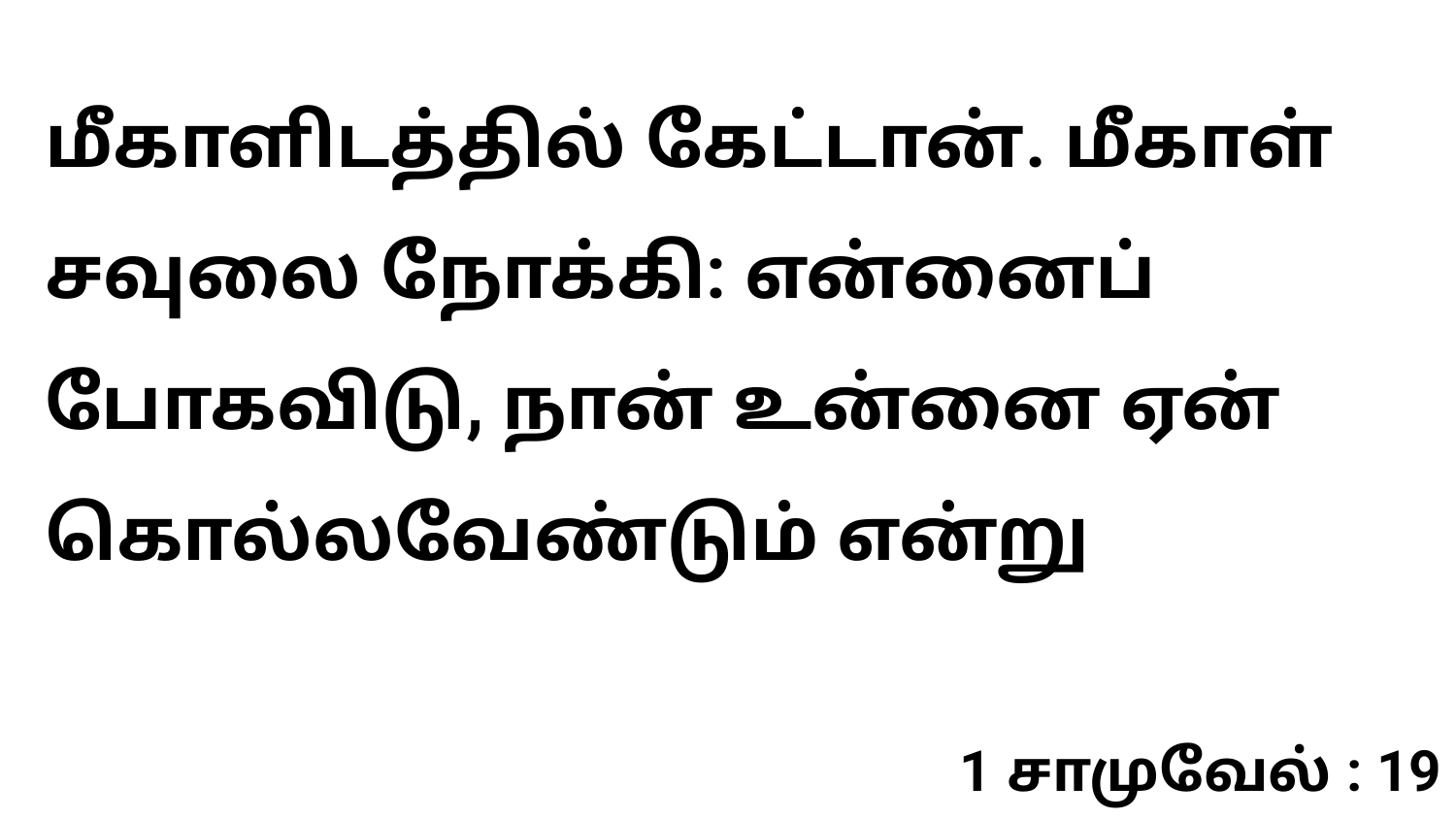

மீகாளிடத்தில் கேட்டான். மீகாள் சவுலை நோக்கி: என்னைப் போகவிடு, நான் உன்னை ஏன் கொல்லவேண்டும் என்று
1 சாமுவேல் : 19